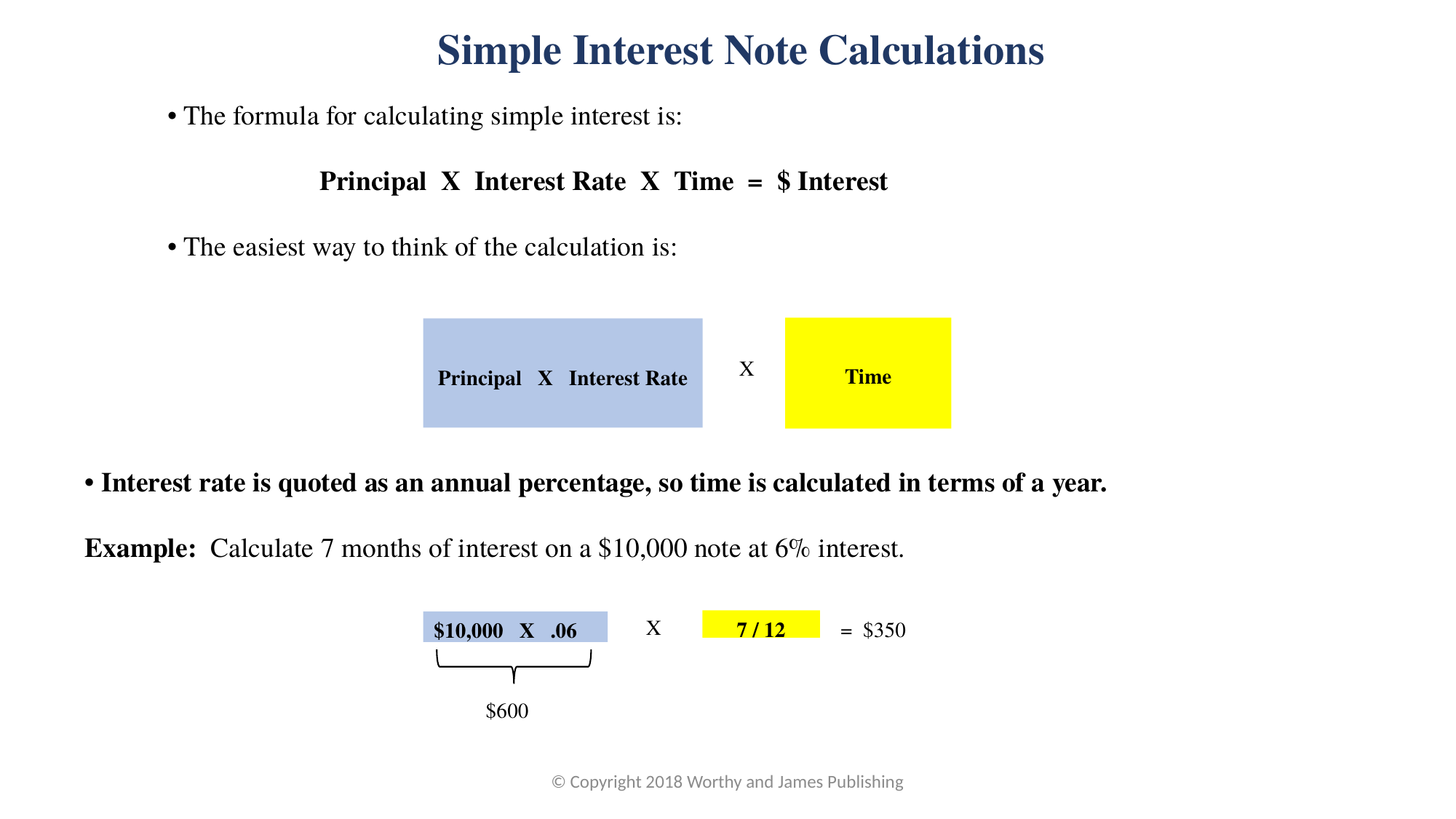

Simple Interest Note Calculations
• The formula for calculating simple interest is:

Principal  X  Interest Rate  X  Time  =  $ Interest

• The easiest way to think of the calculation is:

Time

Principal   X   Interest Rate
X
• Interest rate is quoted as an annual percentage, so time is calculated in terms of a year.

Example:  Calculate 7 months of interest on a $10,000 note at 6% interest.
X

7 / 12
 =  $350
$10,000   X   .06
$600
© Copyright 2018 Worthy and James Publishing